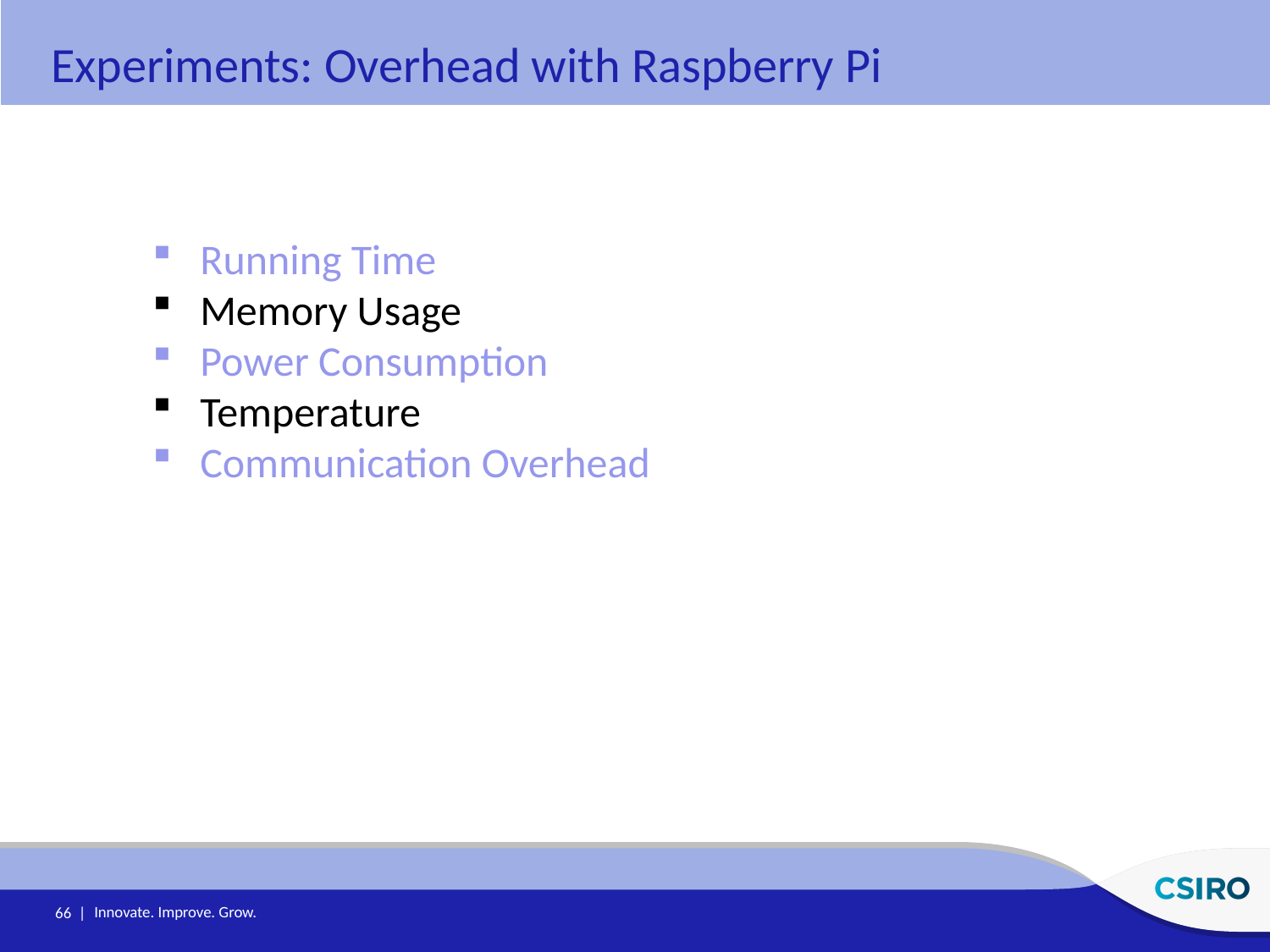

Experiments: Overhead with Raspberry Pi
Running Time
Memory Usage
Power Consumption
Temperature
Communication Overhead
66  |
Innovate. Improve. Grow.